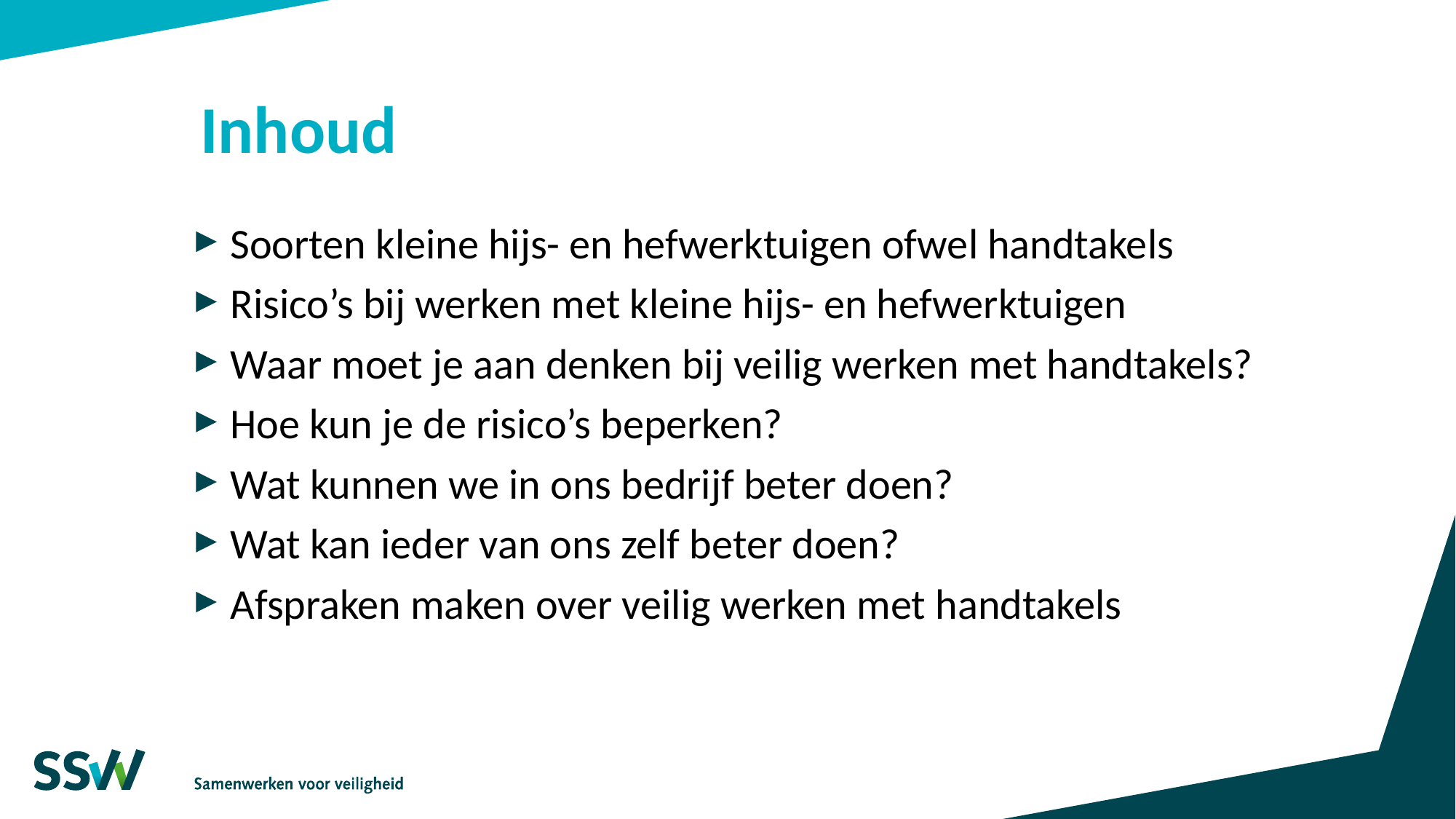

# Inhoud
Soorten kleine hijs- en hefwerktuigen ofwel handtakels
Risico’s bij werken met kleine hijs- en hefwerktuigen
Waar moet je aan denken bij veilig werken met handtakels?
Hoe kun je de risico’s beperken?
Wat kunnen we in ons bedrijf beter doen?
Wat kan ieder van ons zelf beter doen?
Afspraken maken over veilig werken met handtakels

3